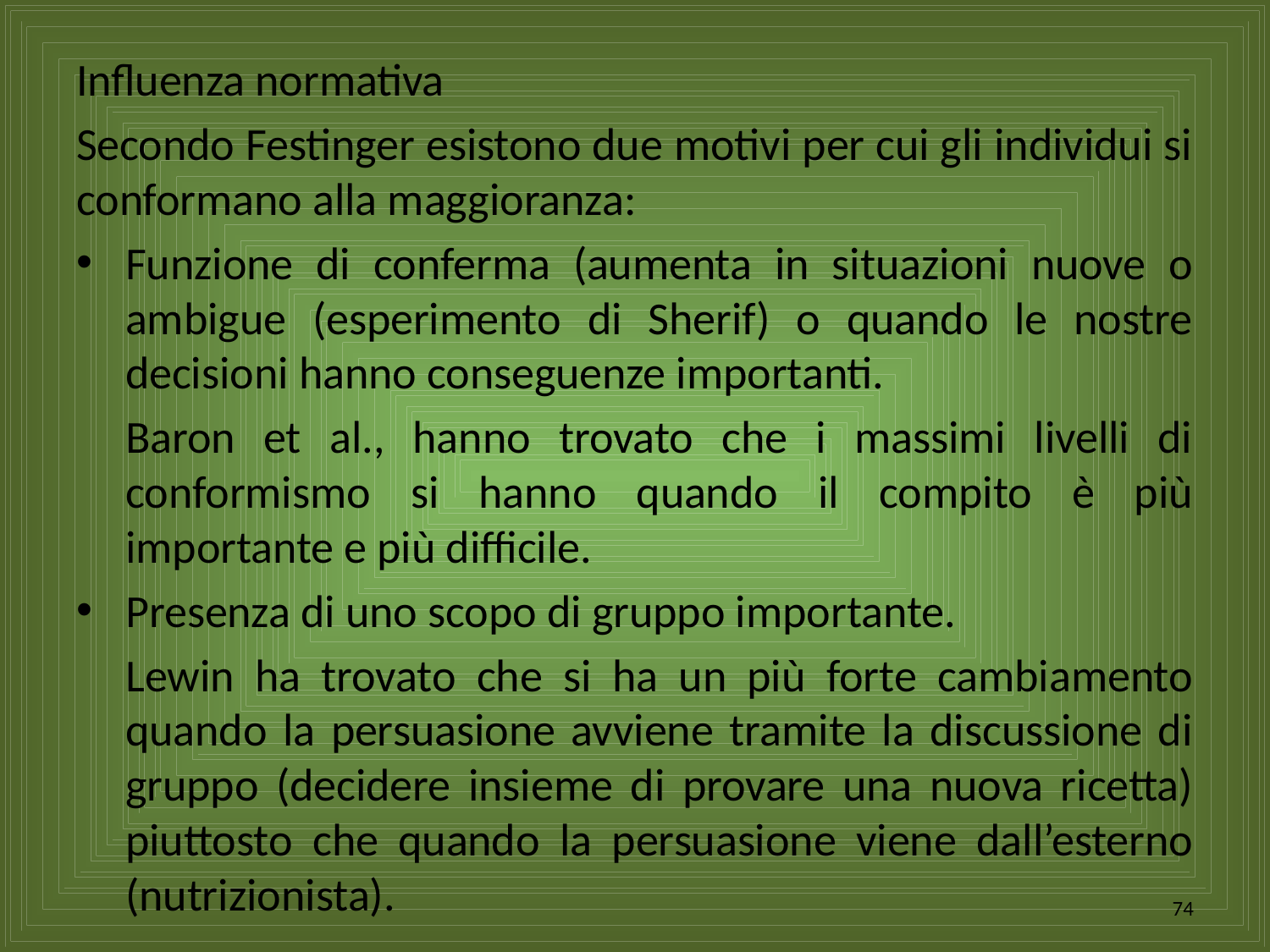

Influenza normativa
Secondo Festinger esistono due motivi per cui gli individui si conformano alla maggioranza:
Funzione di conferma (aumenta in situazioni nuove o ambigue (esperimento di Sherif) o quando le nostre decisioni hanno conseguenze importanti.
	Baron et al., hanno trovato che i massimi livelli di conformismo si hanno quando il compito è più importante e più difficile.
Presenza di uno scopo di gruppo importante.
	Lewin ha trovato che si ha un più forte cambiamento quando la persuasione avviene tramite la discussione di gruppo (decidere insieme di provare una nuova ricetta) piuttosto che quando la persuasione viene dall’esterno (nutrizionista).
74